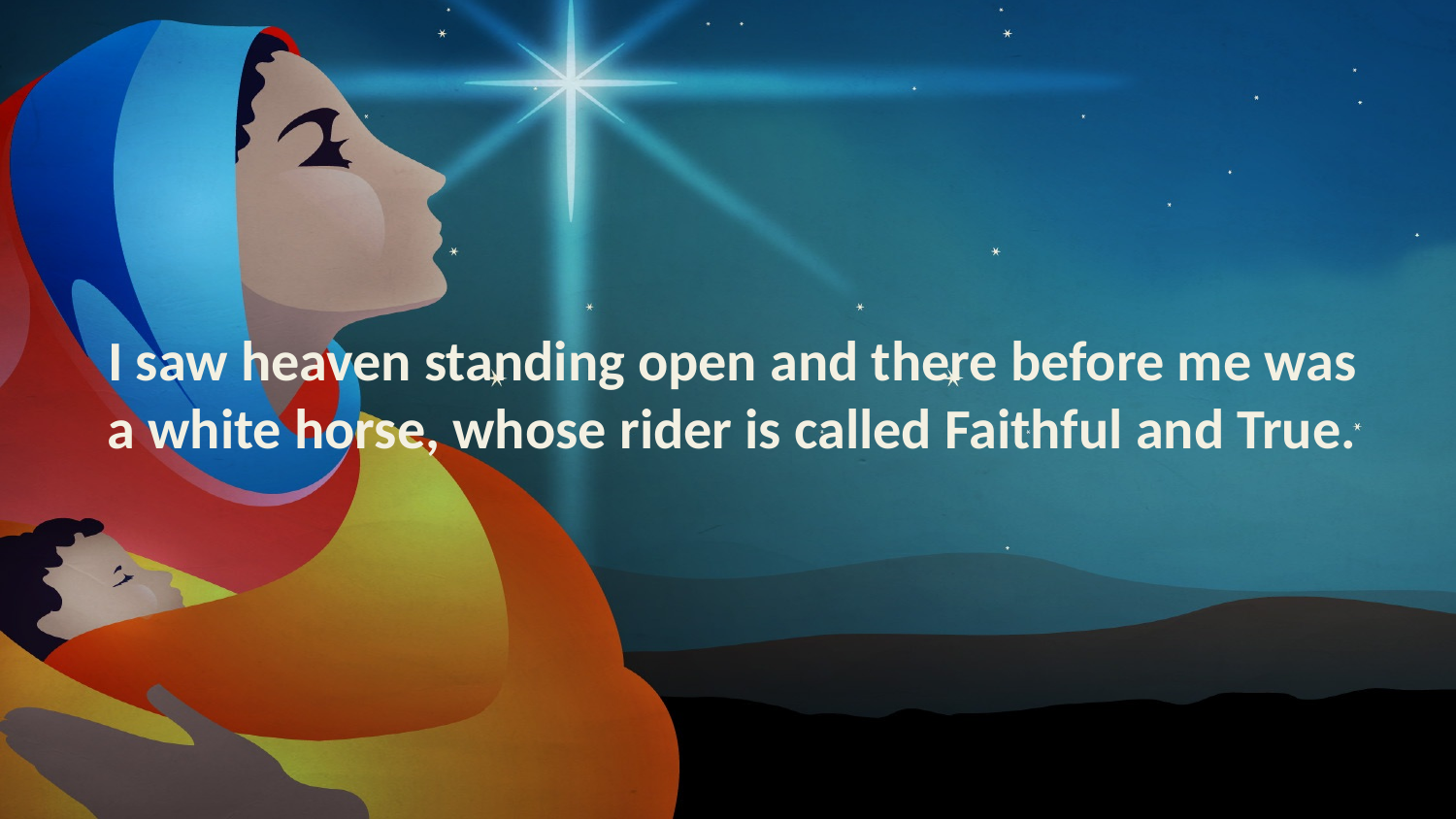

# I saw heaven standing open and there before me was a white horse, whose rider is called Faithful and True.